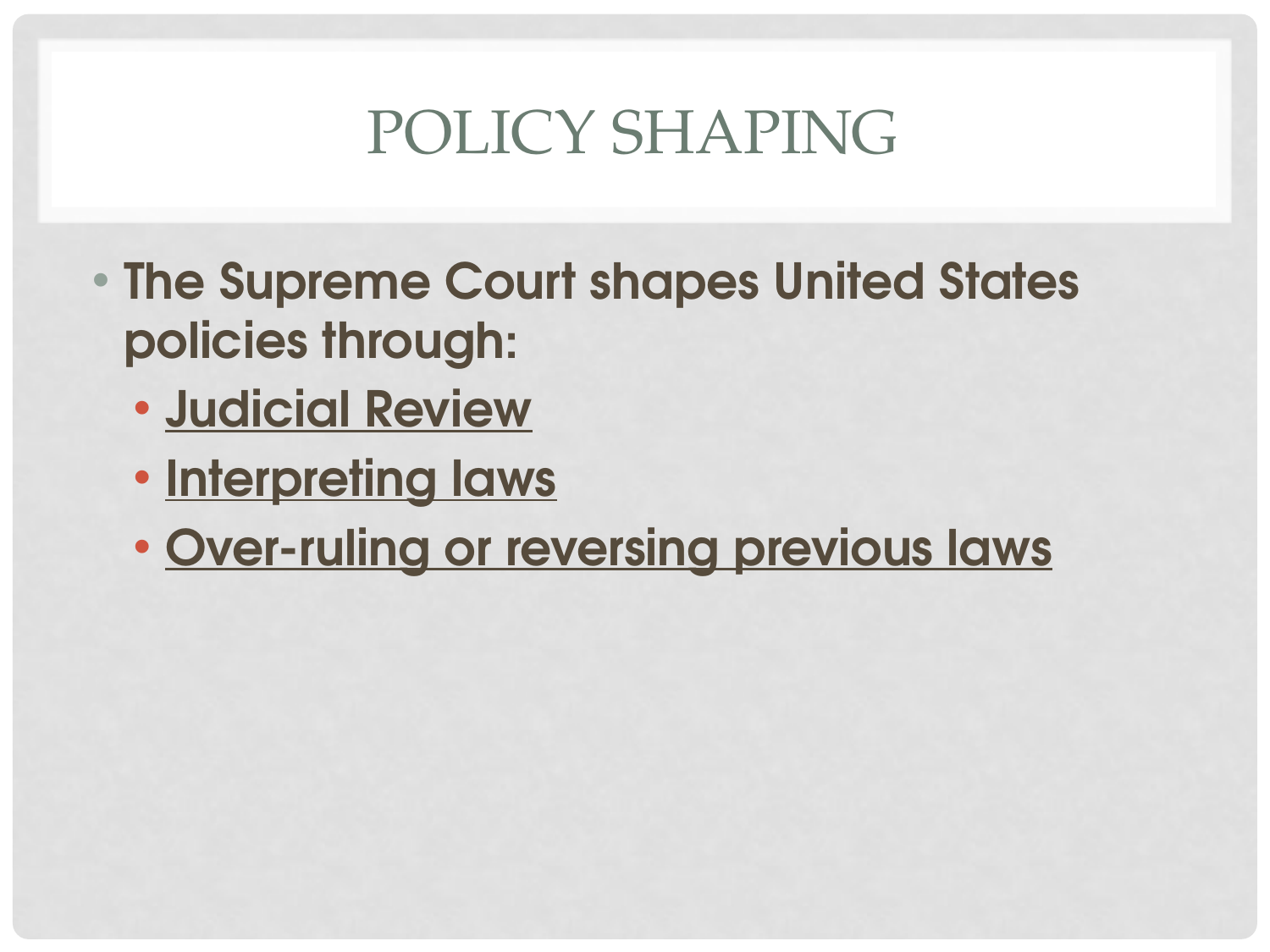

# Policy Shaping
The Supreme Court shapes United States policies through:
Judicial Review
Interpreting laws
Over-ruling or reversing previous laws